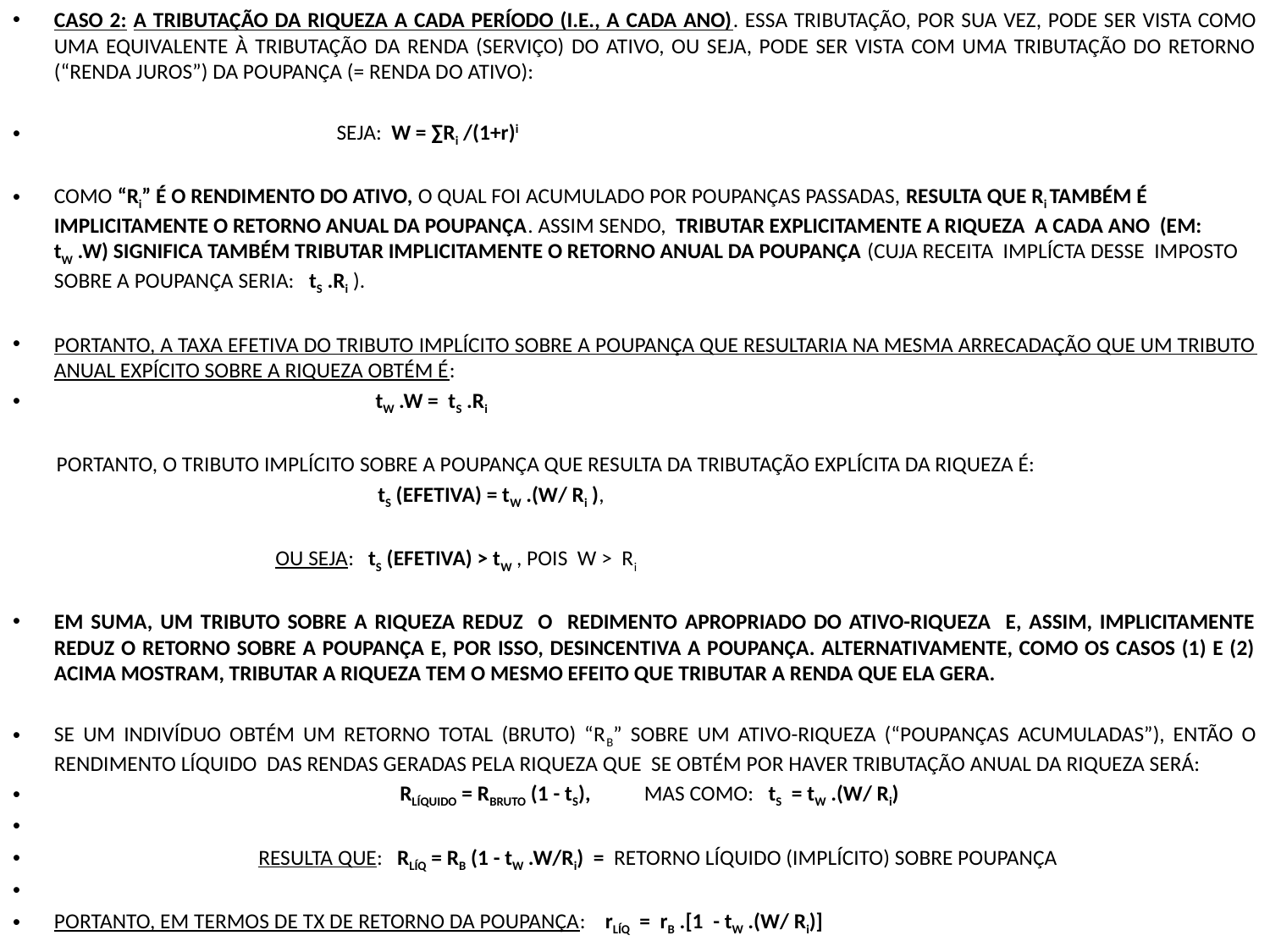

CASO 2: A TRIBUTAÇÃO DA RIQUEZA A CADA PERÍODO (I.E., A CADA ANO). ESSA TRIBUTAÇÃO, POR SUA VEZ, PODE SER VISTA COMO UMA EQUIVALENTE À TRIBUTAÇÃO DA RENDA (SERVIÇO) DO ATIVO, OU SEJA, PODE SER VISTA COM UMA TRIBUTAÇÃO DO RETORNO (“RENDA JUROS”) DA POUPANÇA (= RENDA DO ATIVO):

                                                          SEJA:  W = ∑Ri /(1+r)i

COMO “Ri” É O RENDIMENTO DO ATIVO, O QUAL FOI ACUMULADO POR POUPANÇAS PASSADAS, RESULTA QUE Ri TAMBÉM É IMPLICITAMENTE O RETORNO ANUAL DA POUPANÇA. ASSIM SENDO,  TRIBUTAR EXPLICITAMENTE A RIQUEZA  A CADA ANO  (EM:  tW .W) SIGNIFICA TAMBÉM TRIBUTAR IMPLICITAMENTE O RETORNO ANUAL DA POUPANÇA (CUJA RECEITA  IMPLÍCTA DESSE  IMPOSTO  SOBRE A POUPANÇA SERIA:   tS .Ri ).

PORTANTO, A TAXA EFETIVA DO TRIBUTO IMPLÍCITO SOBRE A POUPANÇA QUE RESULTARIA NA MESMA ARRECADAÇÃO QUE UM TRIBUTO ANUAL EXPÍCITO SOBRE A RIQUEZA OBTÉM É:
                                                                  tW .W =  tS .Ri

         PORTANTO, O TRIBUTO IMPLÍCITO SOBRE A POUPANÇA QUE RESULTA DA TRIBUTAÇÃO EXPLÍCITA DA RIQUEZA É:
                                                                           tS (EFETIVA) = tW .(W/ Ri ),

                                                      OU SEJA:   tS (EFETIVA) > tW , POIS  W >  Ri

EM SUMA, UM TRIBUTO SOBRE A RIQUEZA REDUZ  O  REDIMENTO APROPRIADO DO ATIVO-RIQUEZA  E, ASSIM, IMPLICITAMENTE REDUZ O RETORNO SOBRE A POUPANÇA E, POR ISSO, DESINCENTIVA A POUPANÇA. ALTERNATIVAMENTE, COMO OS CASOS (1) E (2) ACIMA MOSTRAM, TRIBUTAR A RIQUEZA TEM O MESMO EFEITO QUE TRIBUTAR A RENDA QUE ELA GERA.

SE UM INDIVÍDUO OBTÉM UM RETORNO TOTAL (BRUTO) “RB” SOBRE UM ATIVO-RIQUEZA (“POUPANÇAS ACUMULADAS”), ENTÃO O RENDIMENTO LÍQUIDO  DAS RENDAS GERADAS PELA RIQUEZA QUE  SE OBTÉM POR HAVER TRIBUTAÇÃO ANUAL DA RIQUEZA SERÁ:
                                                                       RLÍQUIDO = RBRUTO (1 - tS),           MAS COMO:   tS  = tW .(W/ Ri)

                                          RESULTA QUE:   RLÍQ = RB (1 - tW .W/Ri)  =  RETORNO LÍQUIDO (IMPLÍCITO) SOBRE POUPANÇA

PORTANTO, EM TERMOS DE TX DE RETORNO DA POUPANÇA:    rLÍQ  =  rB .[1  - tW .(W/ Ri)]